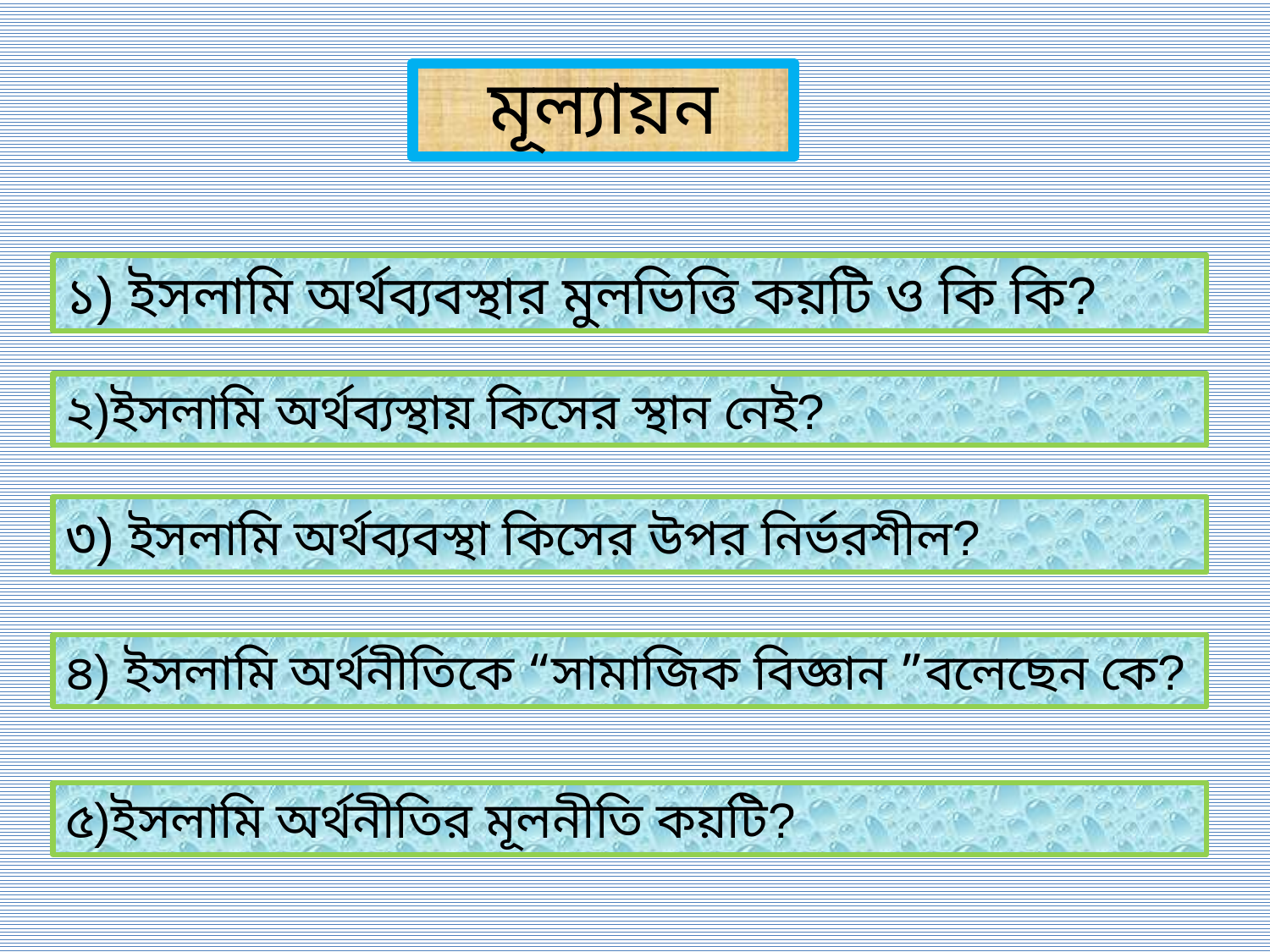

মূল্যায়ন
১) ইসলামি অর্থব্যবস্থার মুলভিত্তি কয়টি ও কি কি?
২)ইসলামি অর্থব্যস্থায় কিসের স্থান নেই?
৩) ইসলামি অর্থব্যবস্থা কিসের উপর নির্ভরশীল?
৪) ইসলামি অর্থনীতিকে “সামাজিক বিজ্ঞান ”বলেছেন কে?
৫)ইসলামি অর্থনীতির মূলনীতি কয়টি?